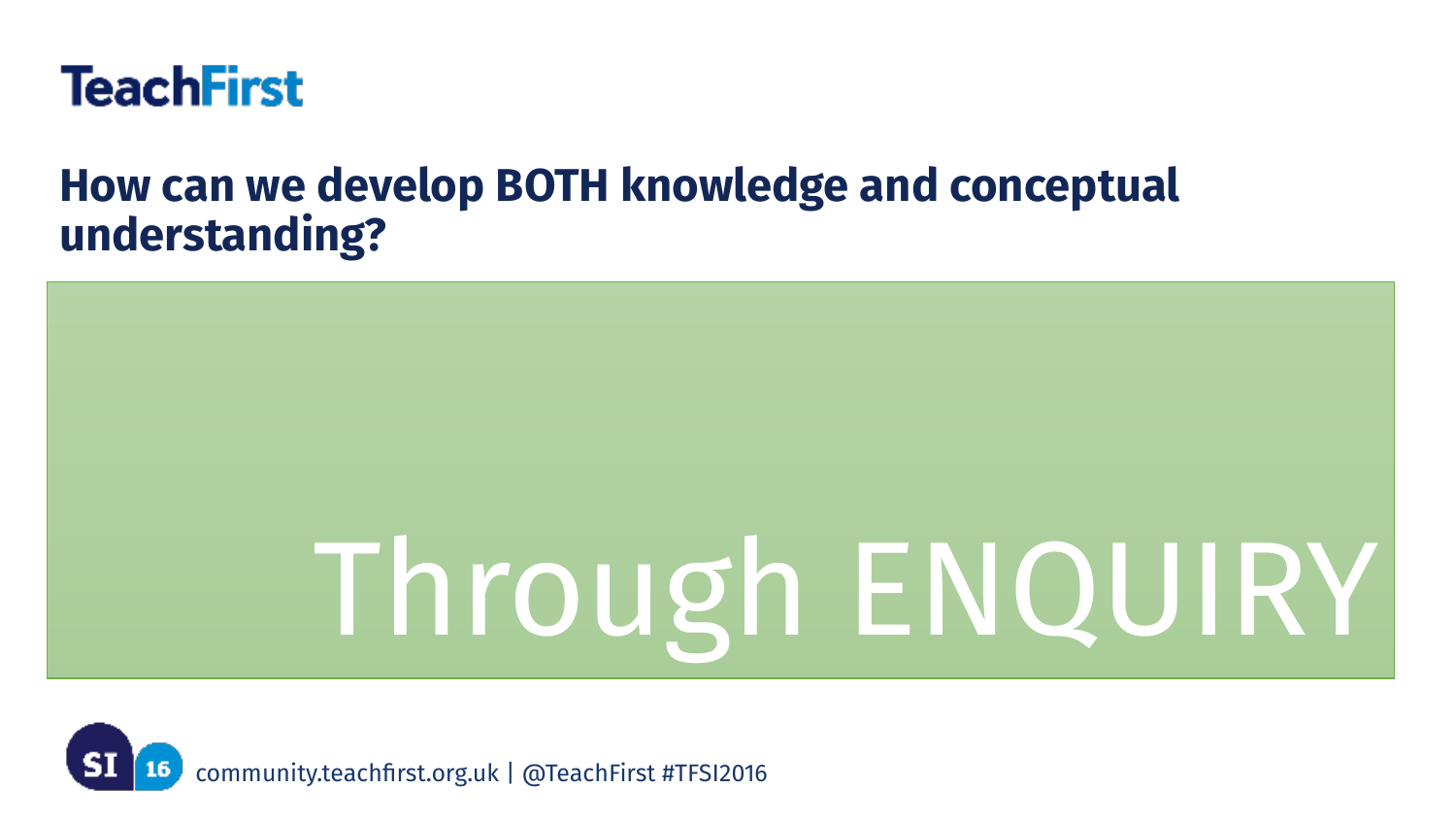

How can we develop BOTH knowledge and conceptual understanding?
Through ENQUIRY